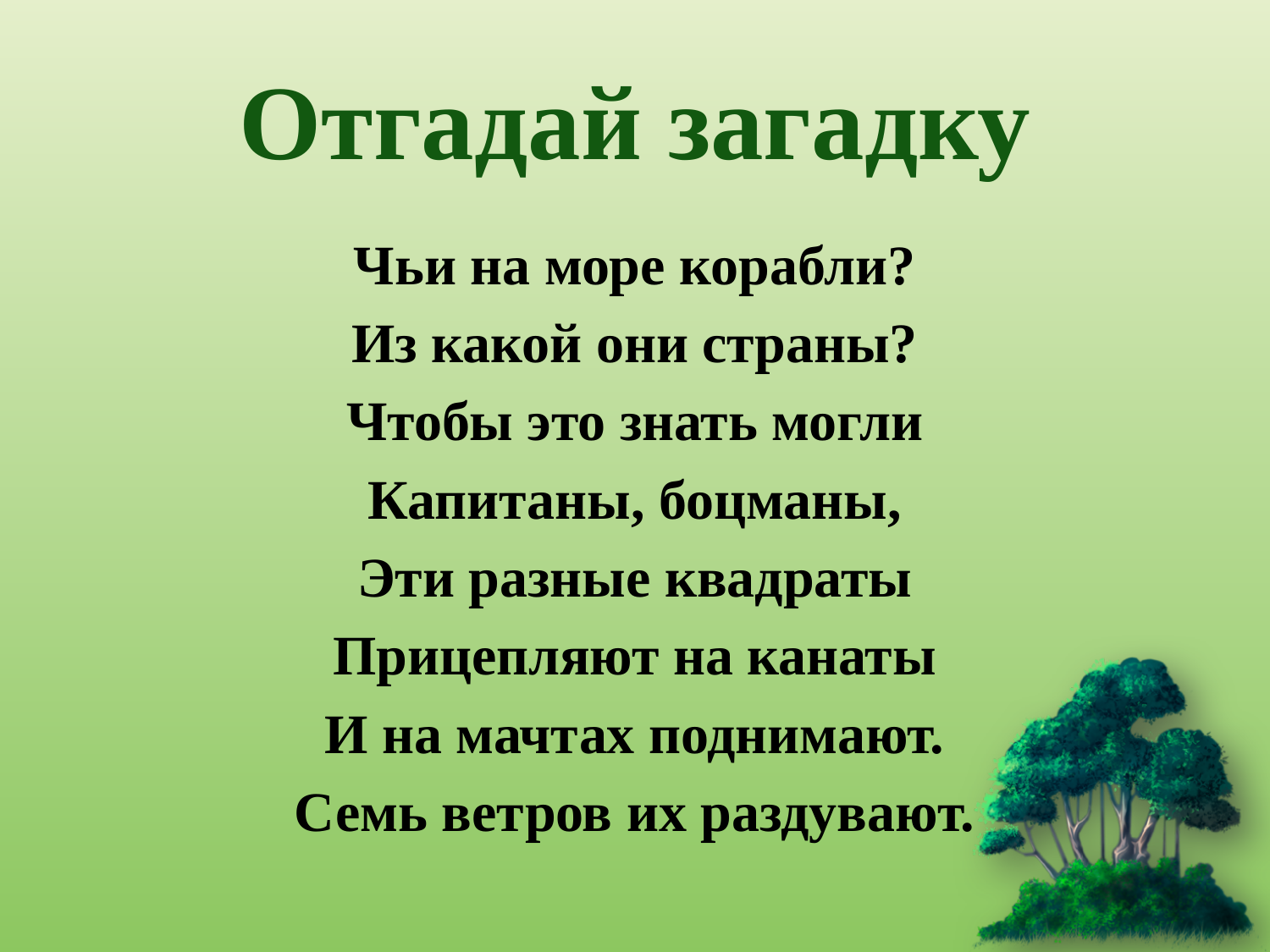

# Отгадай загадку
Чьи на море корабли?
Из какой они страны?
Чтобы это знать могли
Капитаны, боцманы,
Эти разные квадраты
Прицепляют на канаты
И на мачтах поднимают.
Семь ветров их раздувают.